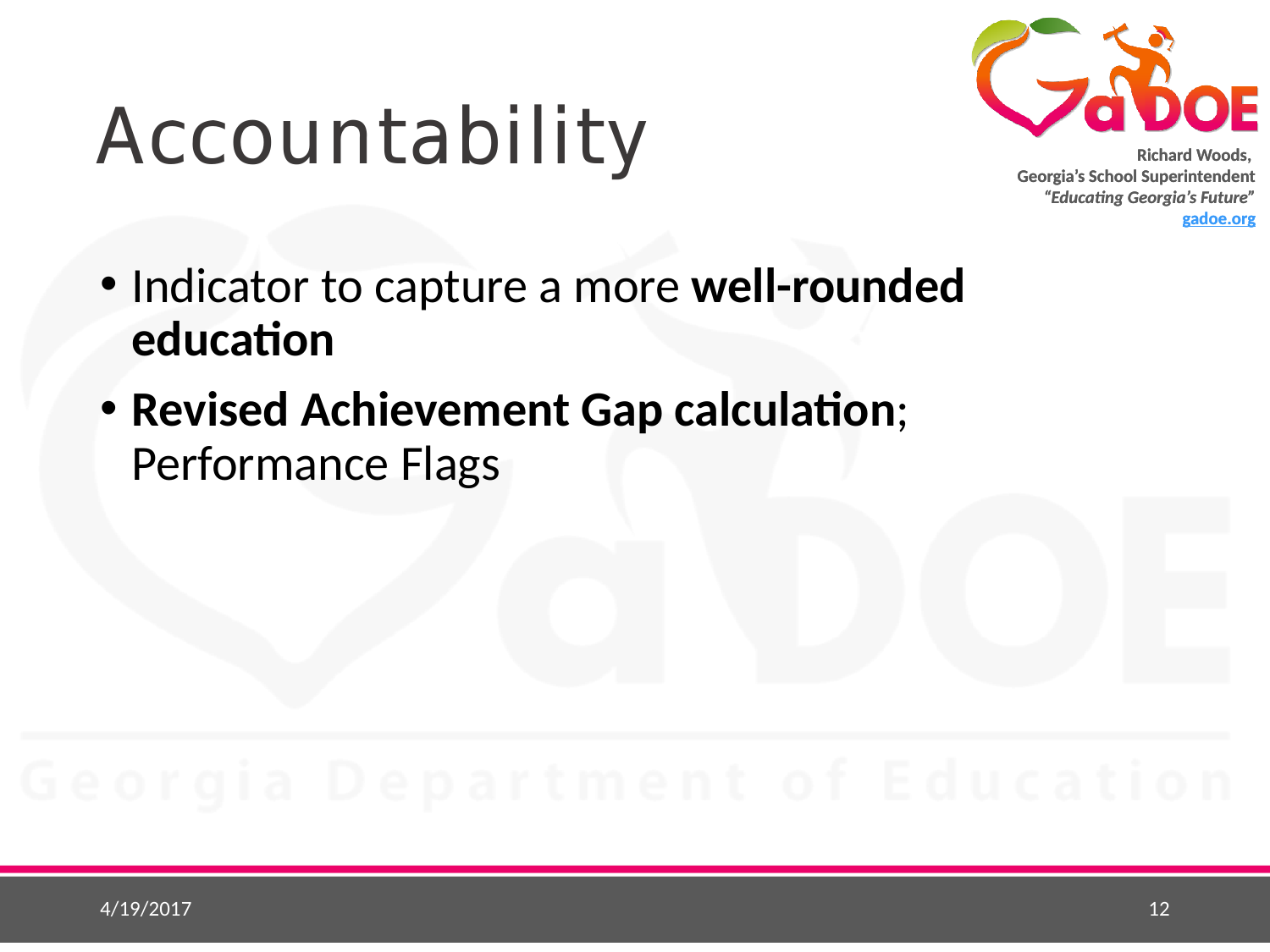

# Accountability
Indicator to capture a more well-rounded education
Revised Achievement Gap calculation; Performance Flags
4/19/2017
12